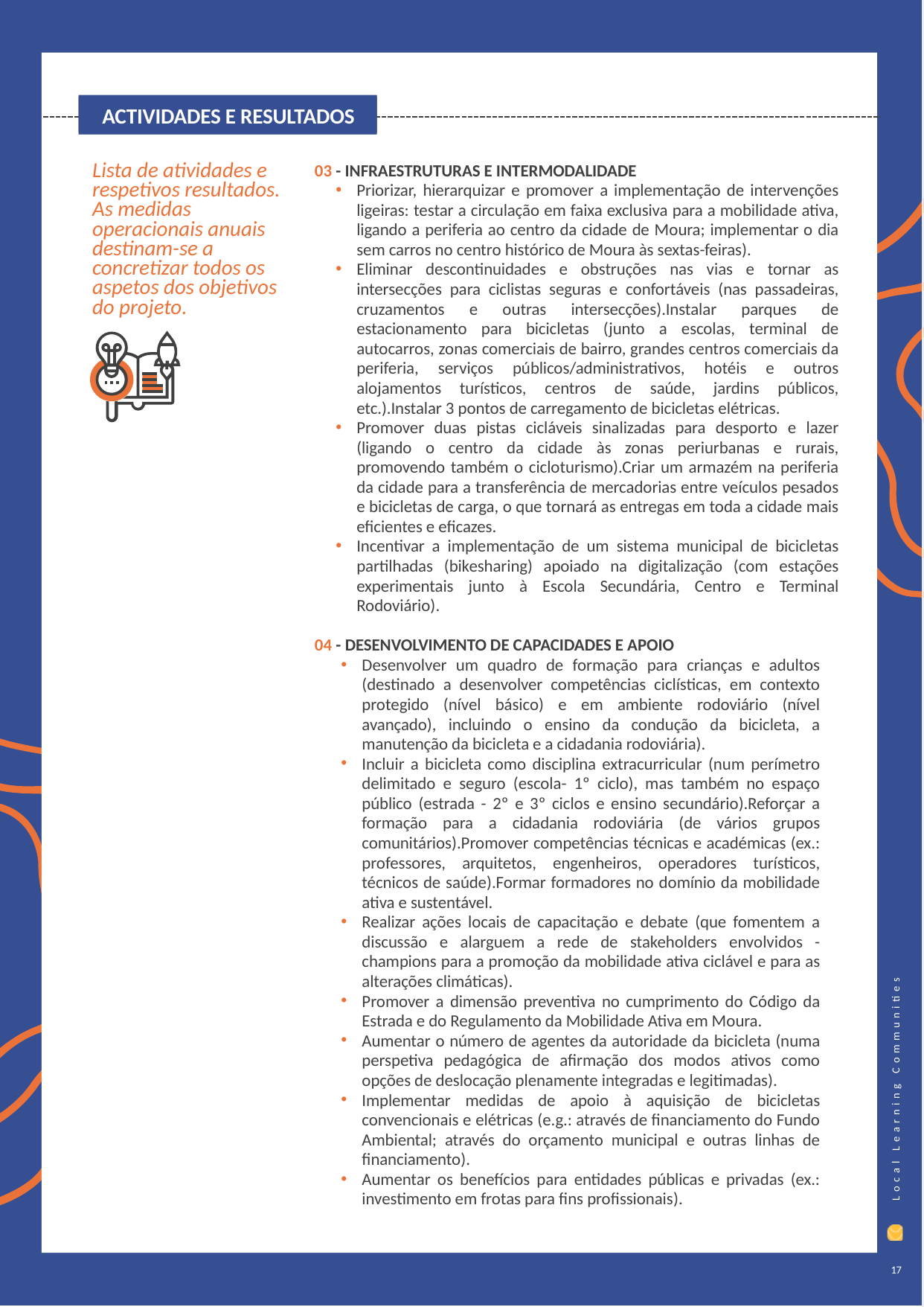

ACTIVIDADES E RESULTADOS
03 - INFRAESTRUTURAS E INTERMODALIDADE
Priorizar, hierarquizar e promover a implementação de intervenções ligeiras: testar a circulação em faixa exclusiva para a mobilidade ativa, ligando a periferia ao centro da cidade de Moura; implementar o dia sem carros no centro histórico de Moura às sextas-feiras).
Eliminar descontinuidades e obstruções nas vias e tornar as intersecções para ciclistas seguras e confortáveis (nas passadeiras, cruzamentos e outras intersecções).Instalar parques de estacionamento para bicicletas (junto a escolas, terminal de autocarros, zonas comerciais de bairro, grandes centros comerciais da periferia, serviços públicos/administrativos, hotéis e outros alojamentos turísticos, centros de saúde, jardins públicos, etc.).Instalar 3 pontos de carregamento de bicicletas elétricas.
Promover duas pistas cicláveis sinalizadas para desporto e lazer (ligando o centro da cidade às zonas periurbanas e rurais, promovendo também o cicloturismo).Criar um armazém na periferia da cidade para a transferência de mercadorias entre veículos pesados e bicicletas de carga, o que tornará as entregas em toda a cidade mais eficientes e eficazes.
Incentivar a implementação de um sistema municipal de bicicletas partilhadas (bikesharing) apoiado na digitalização (com estações experimentais junto à Escola Secundária, Centro e Terminal Rodoviário).

04 - DESENVOLVIMENTO DE CAPACIDADES E APOIO
Desenvolver um quadro de formação para crianças e adultos (destinado a desenvolver competências ciclísticas, em contexto protegido (nível básico) e em ambiente rodoviário (nível avançado), incluindo o ensino da condução da bicicleta, a manutenção da bicicleta e a cidadania rodoviária).
Incluir a bicicleta como disciplina extracurricular (num perímetro delimitado e seguro (escola- 1º ciclo), mas também no espaço público (estrada - 2º e 3º ciclos e ensino secundário).Reforçar a formação para a cidadania rodoviária (de vários grupos comunitários).Promover competências técnicas e académicas (ex.: professores, arquitetos, engenheiros, operadores turísticos, técnicos de saúde).Formar formadores no domínio da mobilidade ativa e sustentável.
Realizar ações locais de capacitação e debate (que fomentem a discussão e alarguem a rede de stakeholders envolvidos - champions para a promoção da mobilidade ativa ciclável e para as alterações climáticas).
Promover a dimensão preventiva no cumprimento do Código da Estrada e do Regulamento da Mobilidade Ativa em Moura.
Aumentar o número de agentes da autoridade da bicicleta (numa perspetiva pedagógica de afirmação dos modos ativos como opções de deslocação plenamente integradas e legitimadas).
Implementar medidas de apoio à aquisição de bicicletas convencionais e elétricas (e.g.: através de financiamento do Fundo Ambiental; através do orçamento municipal e outras linhas de financiamento).
Aumentar os benefícios para entidades públicas e privadas (ex.: investimento em frotas para fins profissionais).

Lista de atividades e respetivos resultados. As medidas operacionais anuais destinam-se a concretizar todos os aspetos dos objetivos do projeto.

17